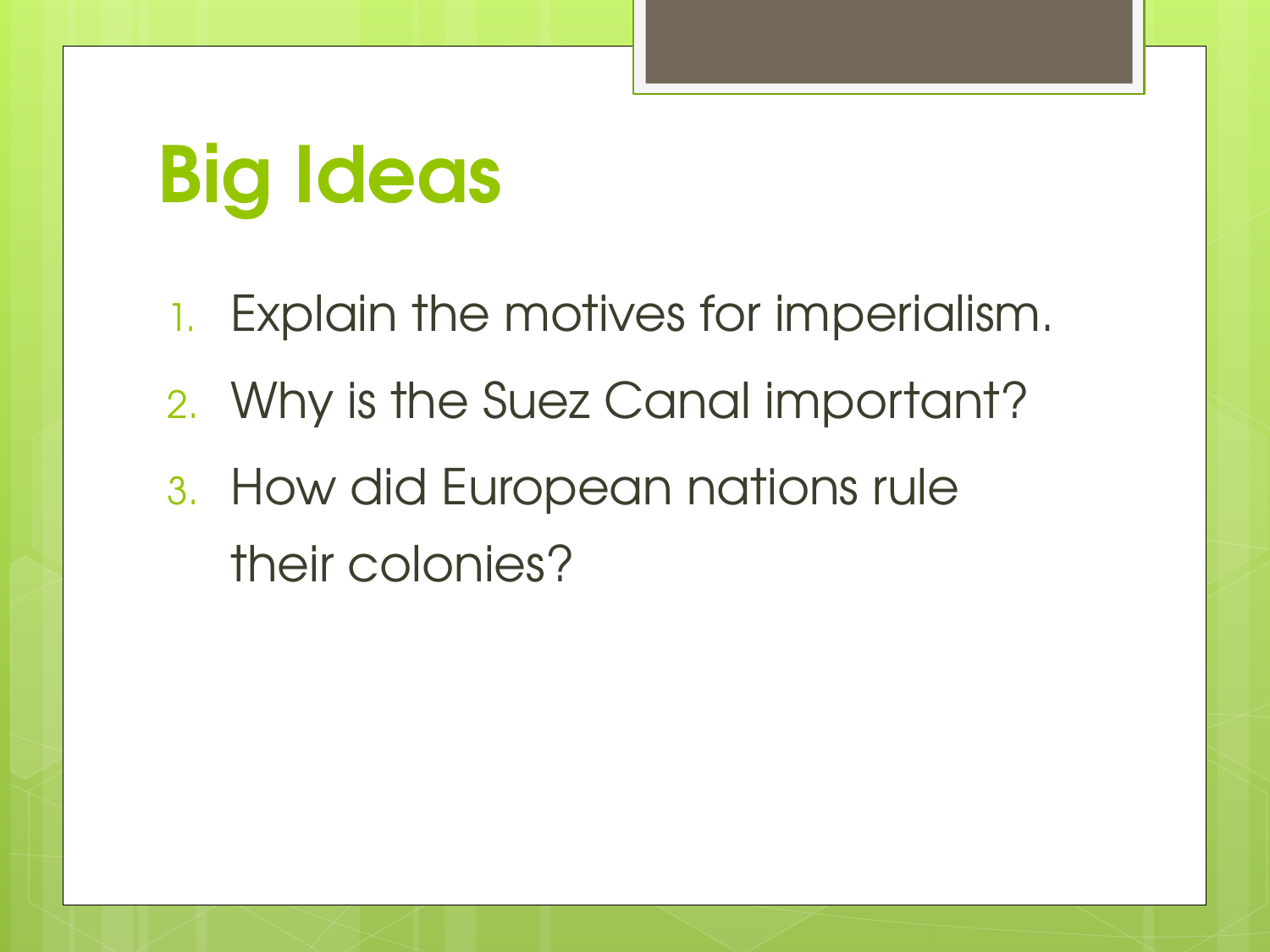

# Big Ideas
Explain the motives for imperialism.
Why is the Suez Canal important?
How did European nations rule their colonies?